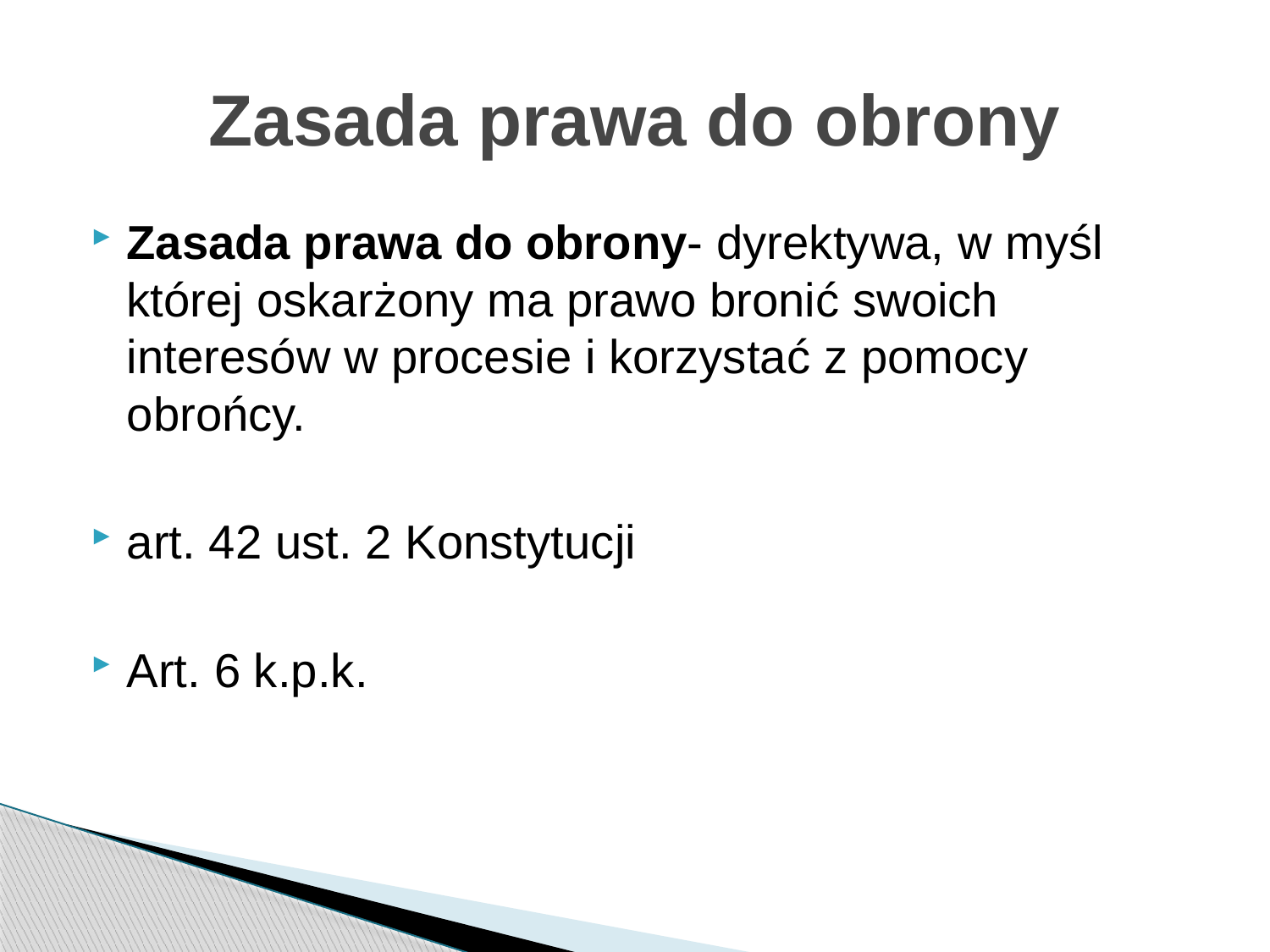

# Zasada prawa do obrony
Zasada prawa do obrony- dyrektywa, w myśl której oskarżony ma prawo bronić swoich interesów w procesie i korzystać z pomocy obrońcy.

art. 42 ust. 2 Konstytucji

Art. 6 k.p.k.